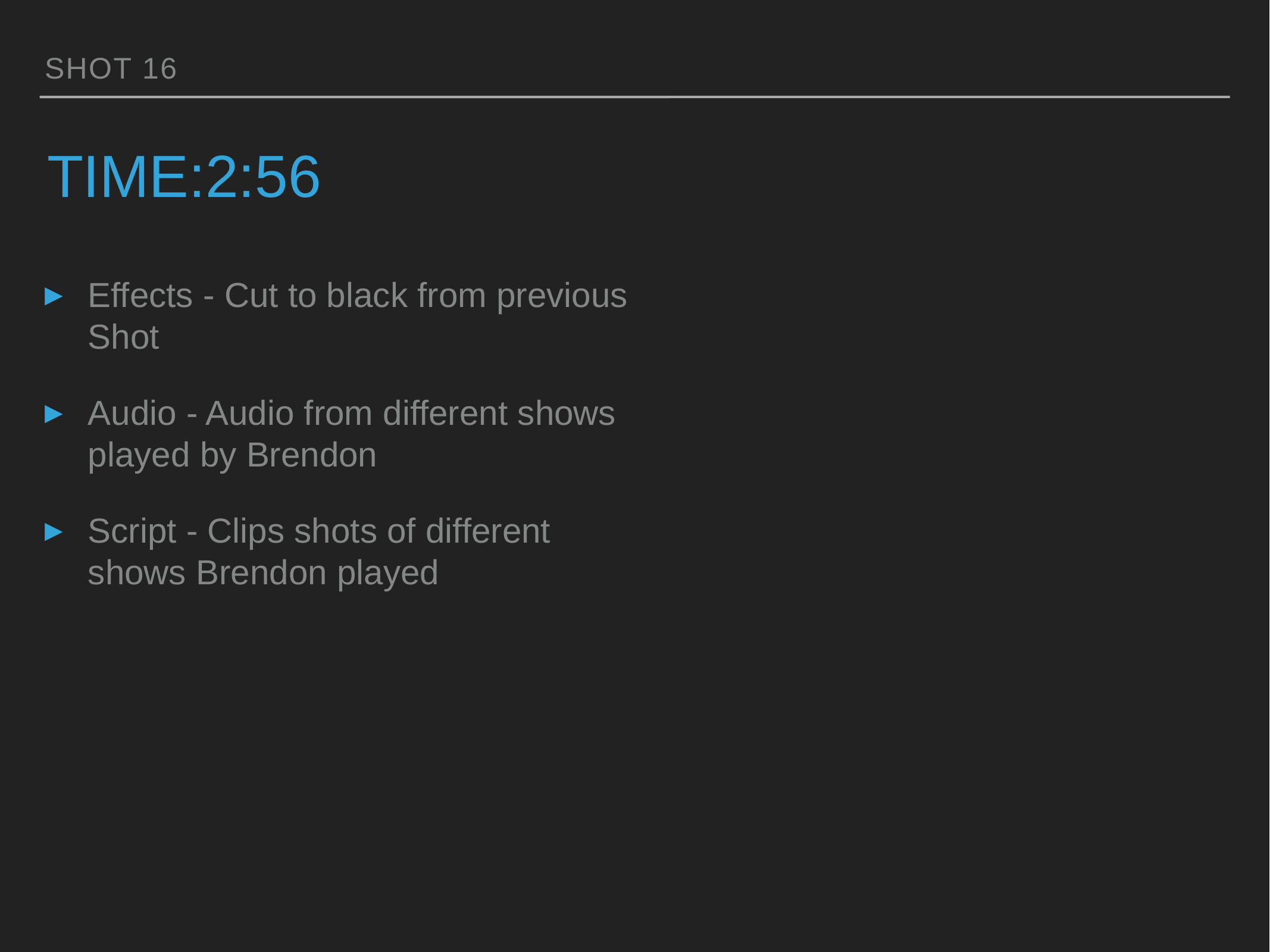

Shot 16
# tIME:2:56
Effects - Cut to black from previous Shot
Audio - Audio from different shows played by Brendon
Script - Clips shots of different shows Brendon played